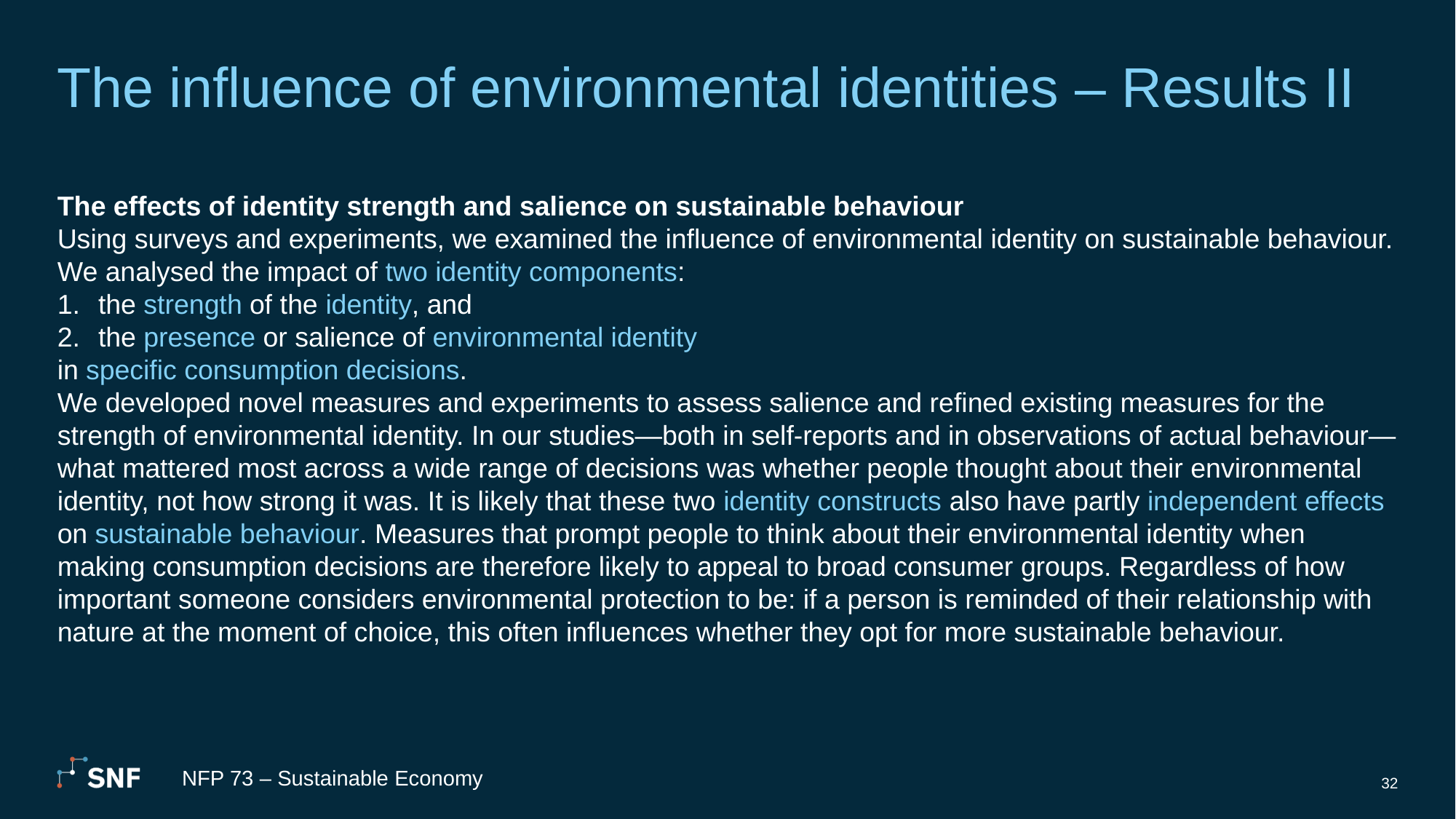

# The influence of environmental identities – Results II
The effects of identity strength and salience on sustainable behaviour
Using surveys and experiments, we examined the influence of environmental identity on sustainable behaviour. We analysed the impact of two identity components:
the strength of the identity, and
the presence or salience of environmental identity
in specific consumption decisions.
We developed novel measures and experiments to assess salience and refined existing measures for the strength of environmental identity. In our studies—both in self-reports and in observations of actual behaviour—what mattered most across a wide range of decisions was whether people thought about their environmental identity, not how strong it was. It is likely that these two identity constructs also have partly independent effects on sustainable behaviour. Measures that prompt people to think about their environmental identity when making consumption decisions are therefore likely to appeal to broad consumer groups. Regardless of how important someone considers environmental protection to be: if a person is reminded of their relationship with nature at the moment of choice, this often influences whether they opt for more sustainable behaviour.

NFP 73 – Sustainable Economy
32